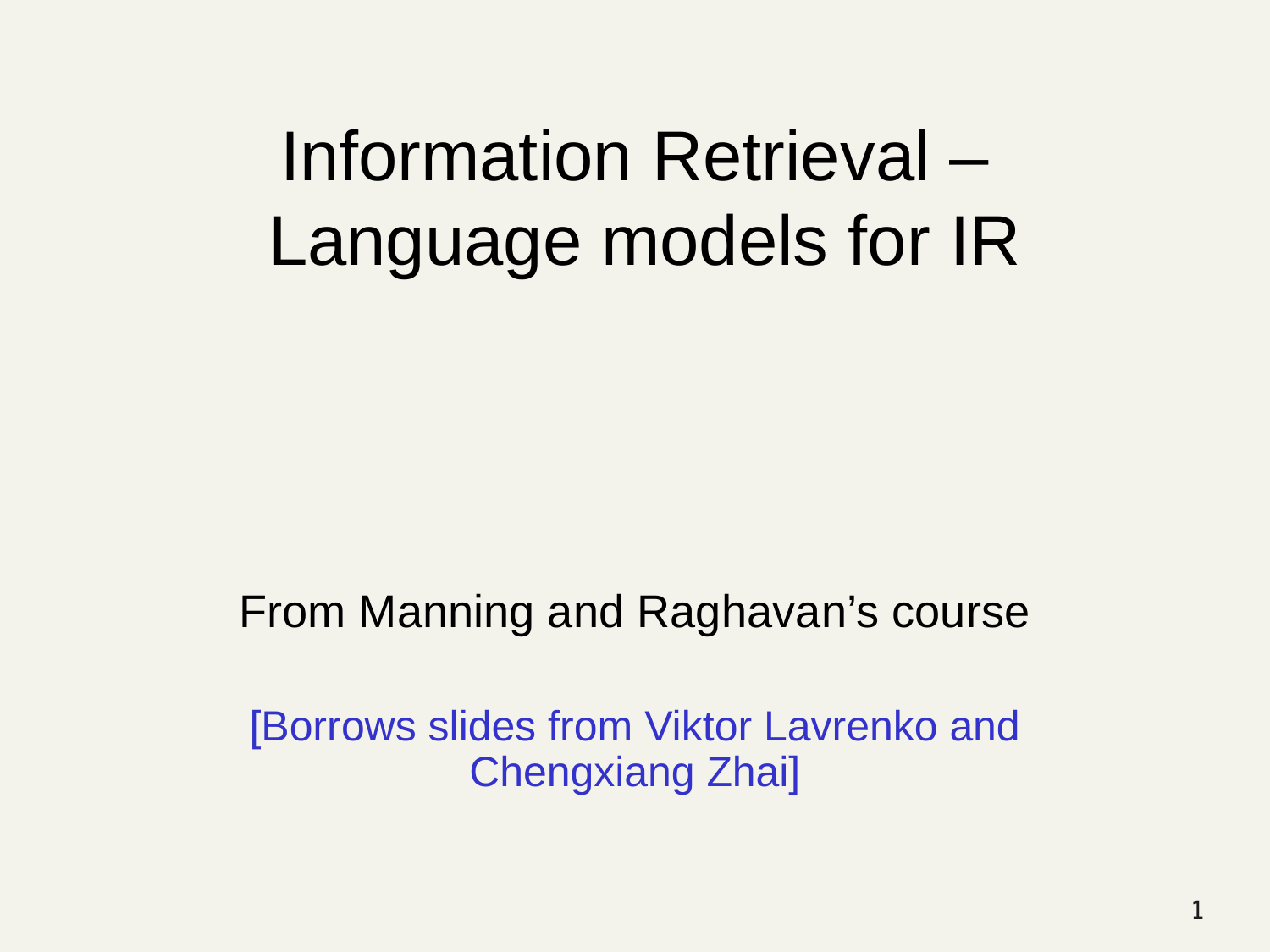

# Information Retrieval – Language models for IR
From Manning and Raghavan’s course

[Borrows slides from Viktor Lavrenko and Chengxiang Zhai]
1